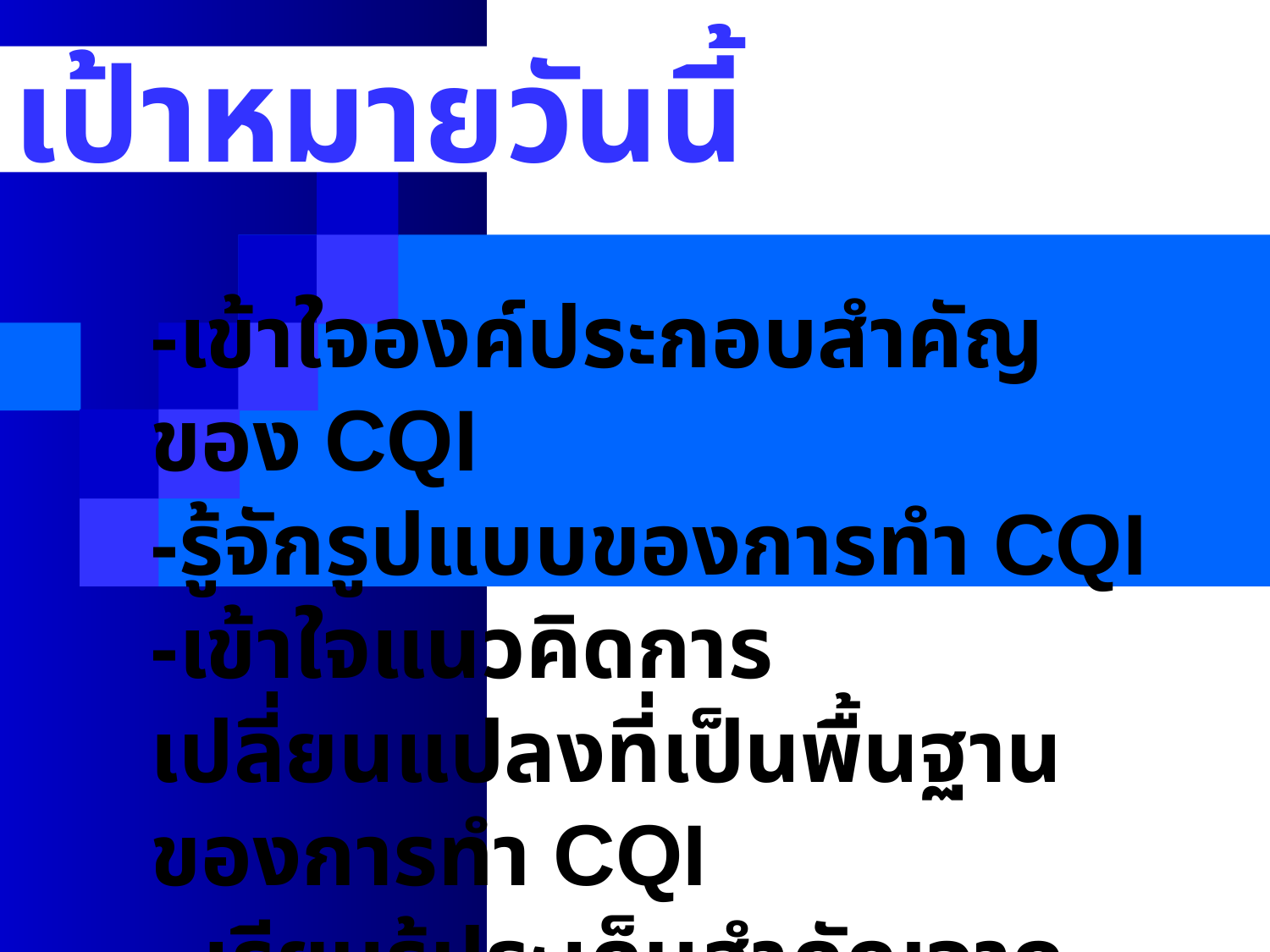

# เป้าหมายวันนี้
-เข้าใจองค์ประกอบสำคัญของ CQI
-รู้จักรูปแบบของการทำ CQI
-เข้าใจแนวคิดการเปลี่ยนแปลงที่เป็นพื้นฐานของการทำ CQI
 -เรียนรู้ประเด็นสำคัญจากตัวอย่าง